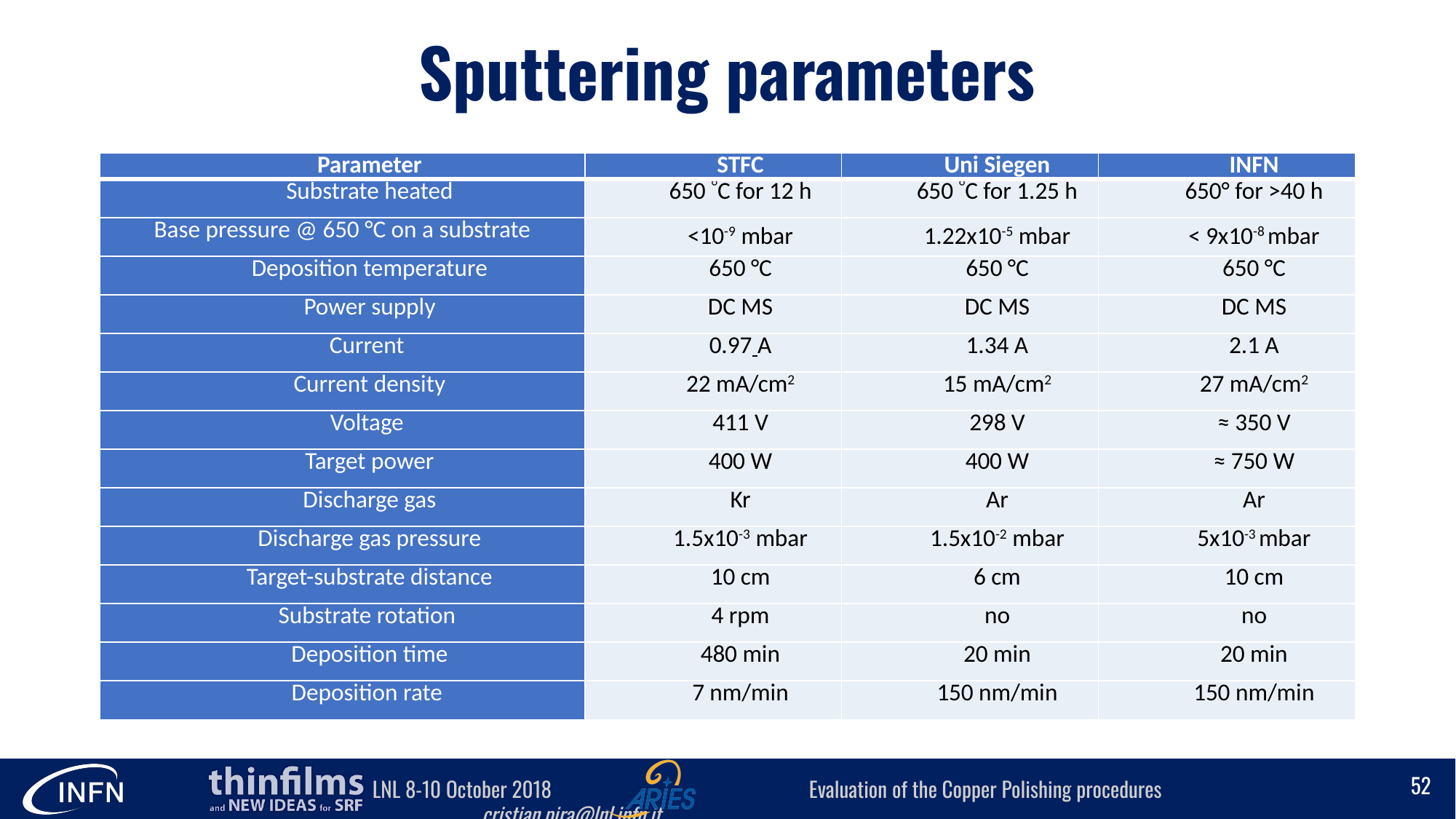

# Sputtering parameters
| Parameter | STFC | Uni Siegen | INFN |
| --- | --- | --- | --- |
| Substrate heated | 650 °C for 12 h | 650 °C for 1.25 h | 650° for >40 h |
| Base pressure @ 650 °C on a substrate | <10-9 mbar | 1.22x10-5 mbar | < 9x10-8 mbar |
| Deposition temperature | 650 °C | 650 °C | 650 °C |
| Power supply | DC MS | DC MS | DC MS |
| Current | 0.97 A | 1.34 A | 2.1 A |
| Current density | 22 mA/cm2 | 15 mA/cm2 | 27 mA/cm2 |
| Voltage | 411 V | 298 V | ≈ 350 V |
| Target power | 400 W | 400 W | ≈ 750 W |
| Discharge gas | Kr | Ar | Ar |
| Discharge gas pressure | 1.5x10-3 mbar | 1.5x10-2 mbar | 5x10-3 mbar |
| Target-substrate distance | 10 cm | 6 cm | 10 cm |
| Substrate rotation | 4 rpm | no | no |
| Deposition time | 480 min | 20 min | 20 min |
| Deposition rate | 7 nm/min | 150 nm/min | 150 nm/min |
52